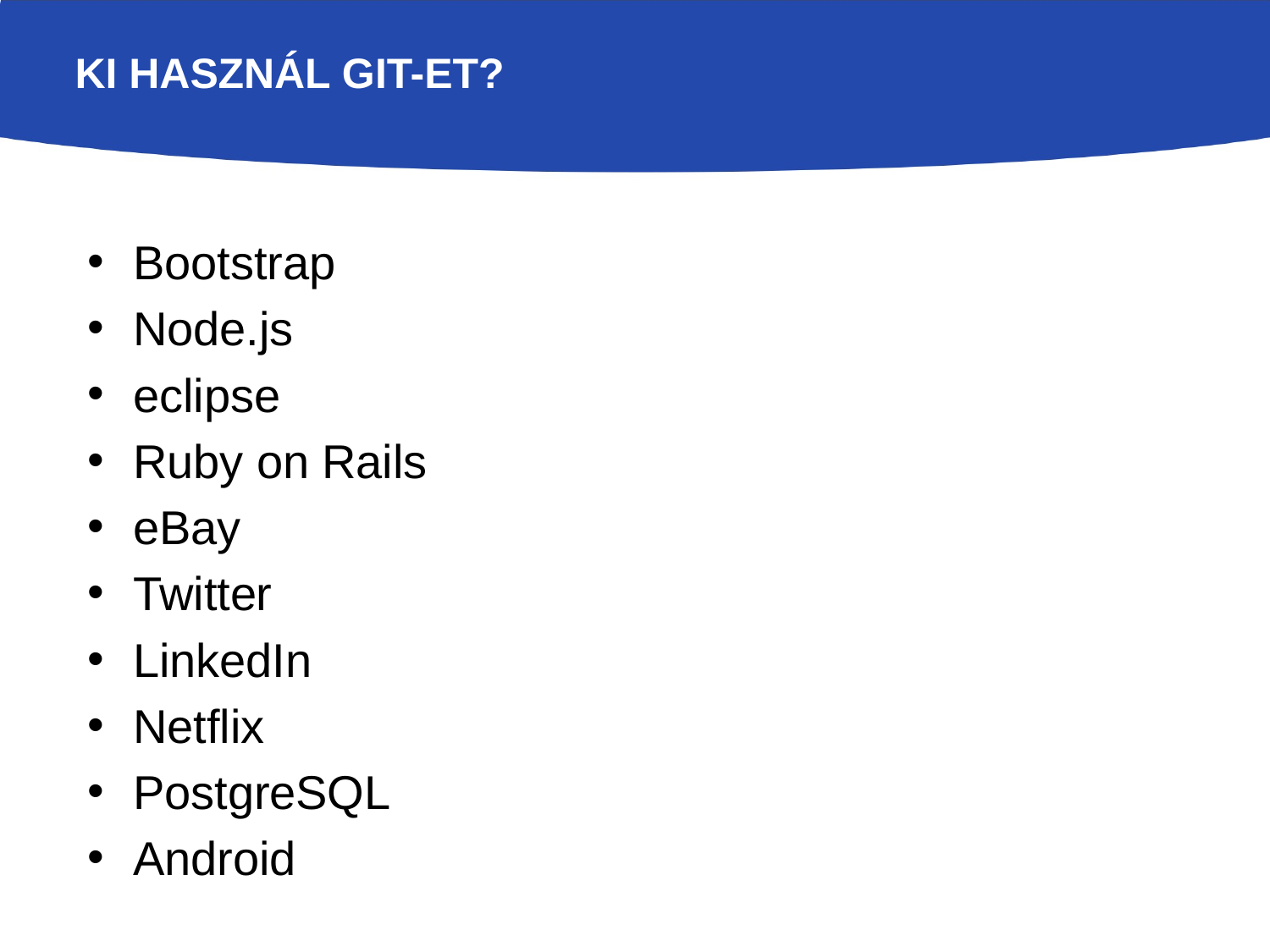

# Ki használ Git-et?
Bootstrap
Node.js
eclipse
Ruby on Rails
eBay
Twitter
LinkedIn
Netflix
PostgreSQL
Android